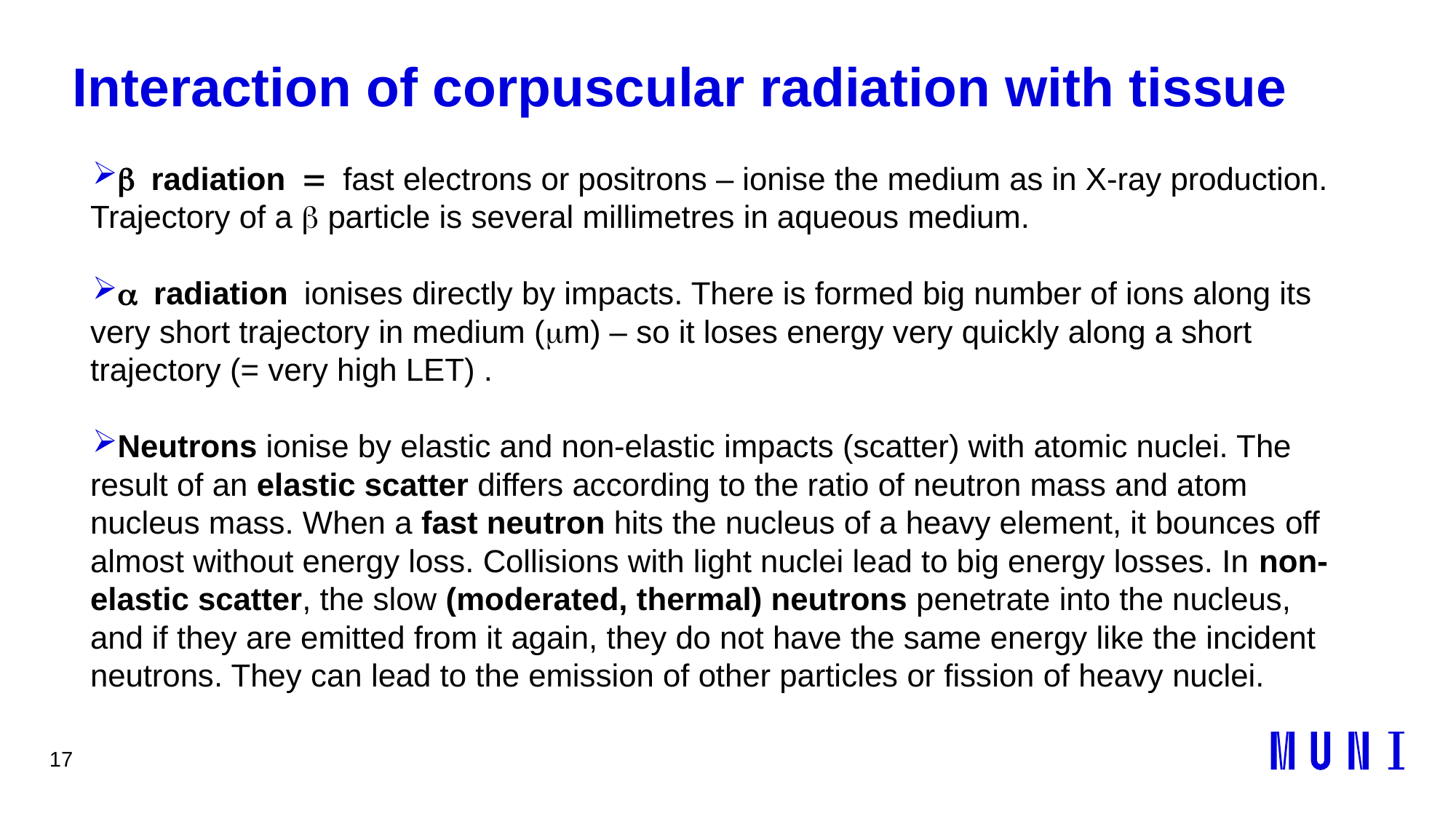

17
# Interaction of corpuscular radiation with tissue
β radiation = fast electrons or positrons – ionise the medium as in X-ray production. Trajectory of a β particle is several millimetres in aqueous medium.

α radiation ionises directly by impacts. There is formed big number of ions along its very short trajectory in medium (μm) – so it loses energy very quickly along a short trajectory (= very high LET) .

Neutrons ionise by elastic and non-elastic impacts (scatter) with atomic nuclei. The result of an elastic scatter differs according to the ratio of neutron mass and atom nucleus mass. When a fast neutron hits the nucleus of a heavy element, it bounces off almost without energy loss. Collisions with light nuclei lead to big energy losses. In non-elastic scatter, the slow (moderated, thermal) neutrons penetrate into the nucleus, and if they are emitted from it again, they do not have the same energy like the incident neutrons. They can lead to the emission of other particles or fission of heavy nuclei.